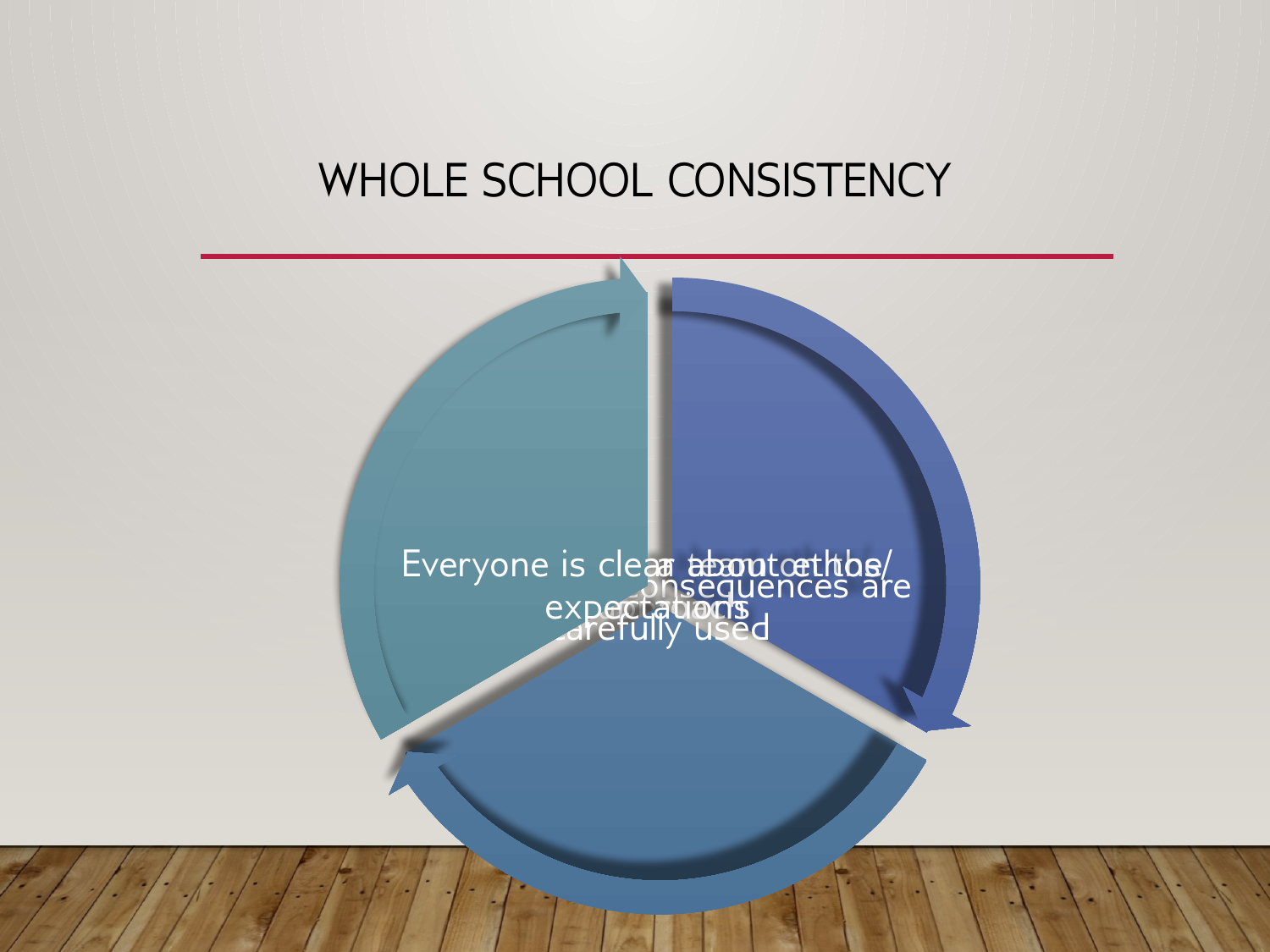

# Whole school Consistency
Staff act as a team on the approach
Rewards and consequences are carefully used
Everyone is clear about ethos/ expectations